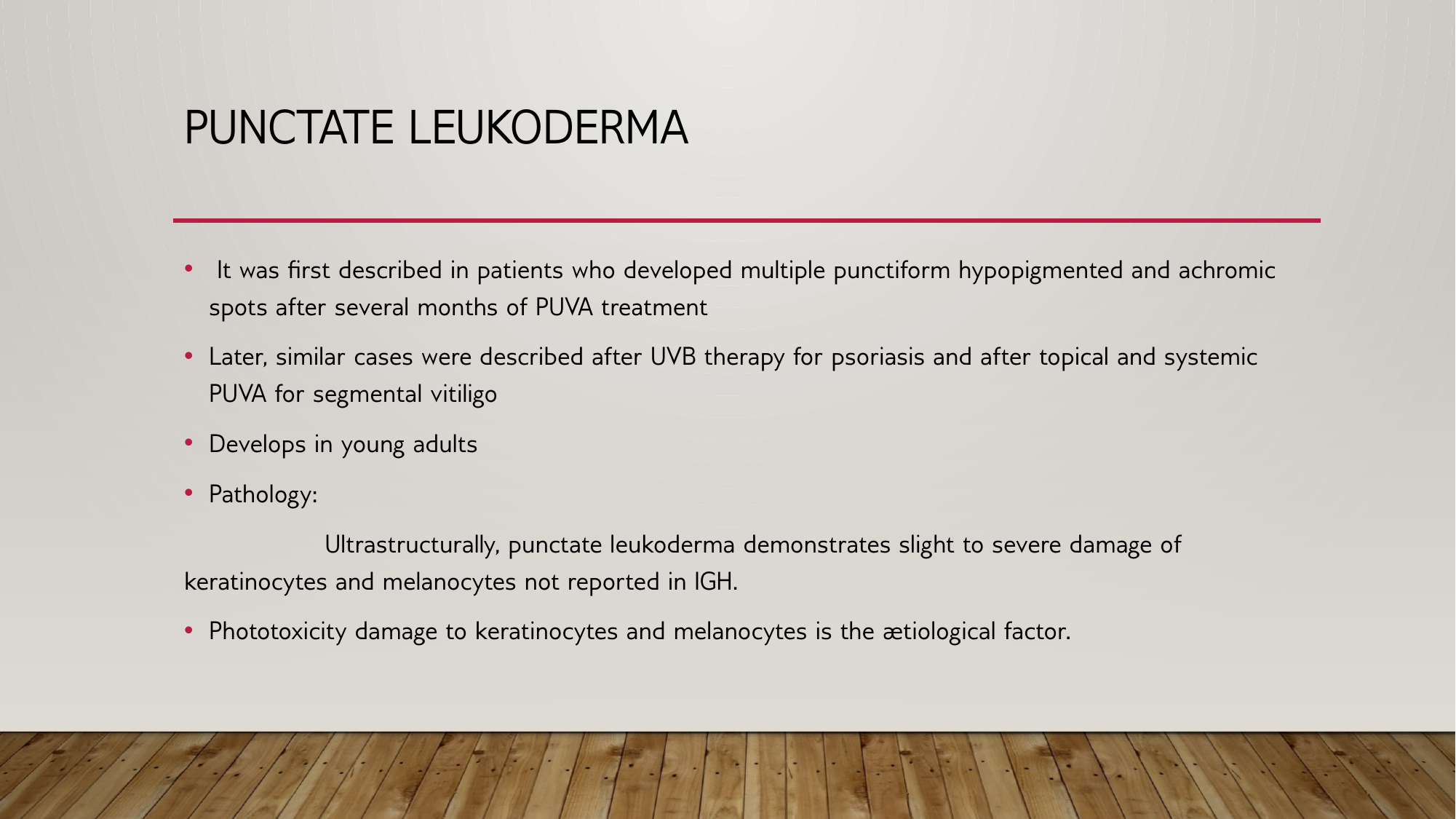

# Punctate leukoderma
 It was first described in patients who developed multiple punctiform hypopigmented and achromic spots after several months of PUVA treatment
Later, similar cases were described after UVB therapy for psoriasis and after topical and systemic PUVA for segmental vitiligo
Develops in young adults
Pathology:
                  Ultrastructurally, punctate leukoderma demonstrates slight to severe damage of keratinocytes and melanocytes not reported in IGH.
Phototoxicity damage to keratinocytes and melanocytes is the aetiological factor.